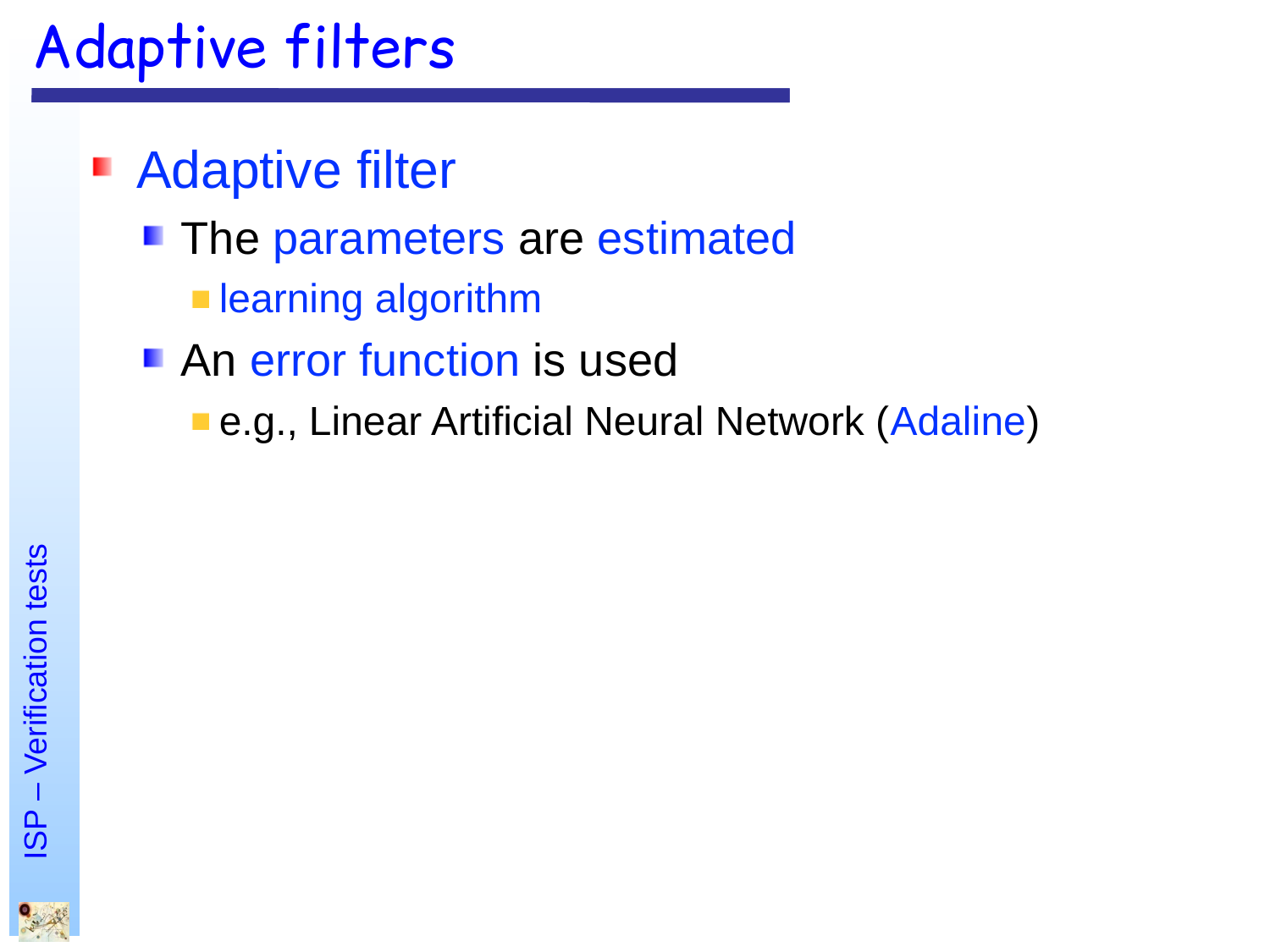

# Adaptive filters

Adaptive filter
The parameters are estimated
learning algorithm
An error function is used
e.g., Linear Artificial Neural Network (Adaline)